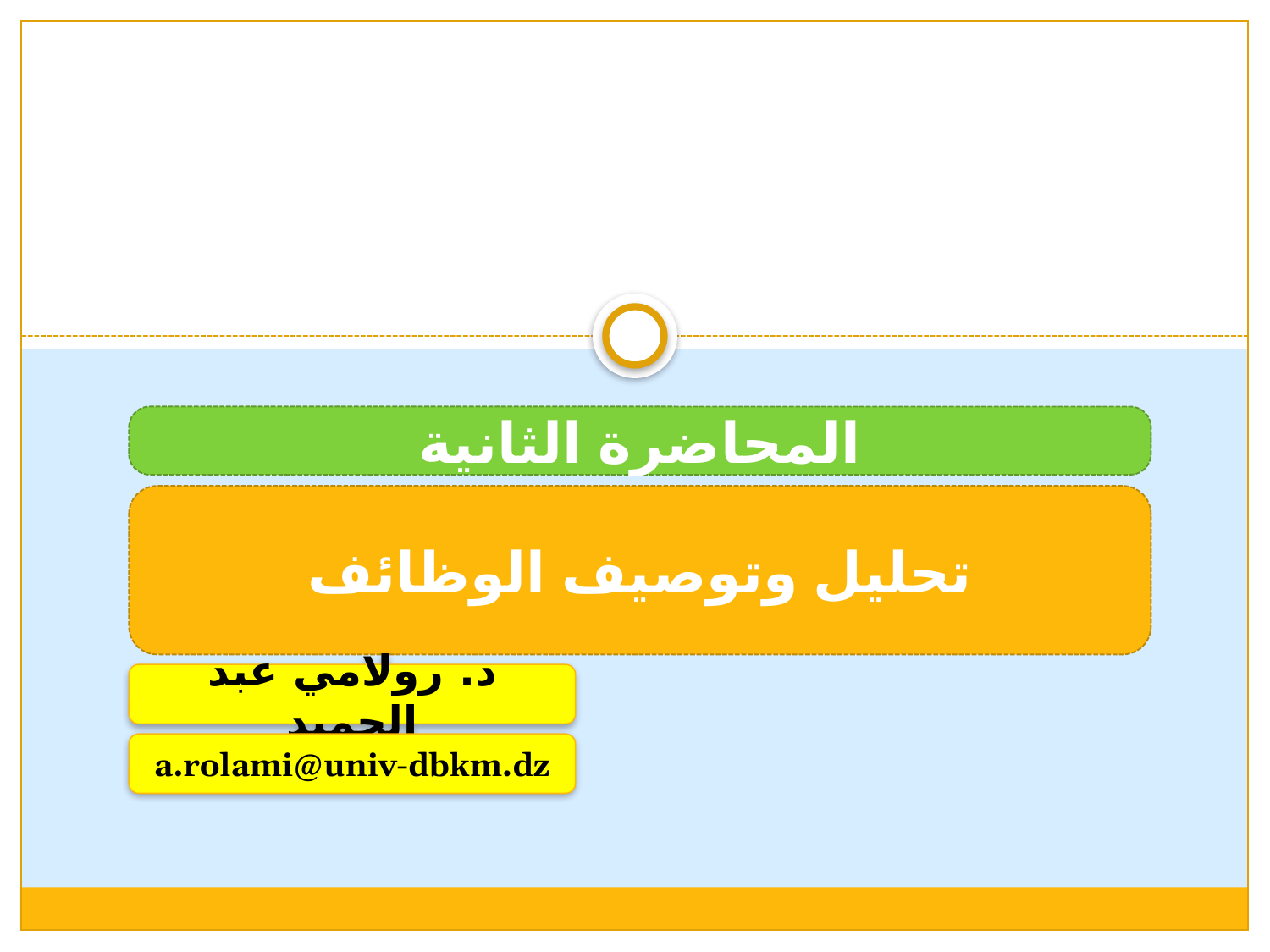

المحاضرة الثانية
تحليل وتوصيف الوظائف
د. رولامي عبد الحميد
a.rolami@univ-dbkm.dz